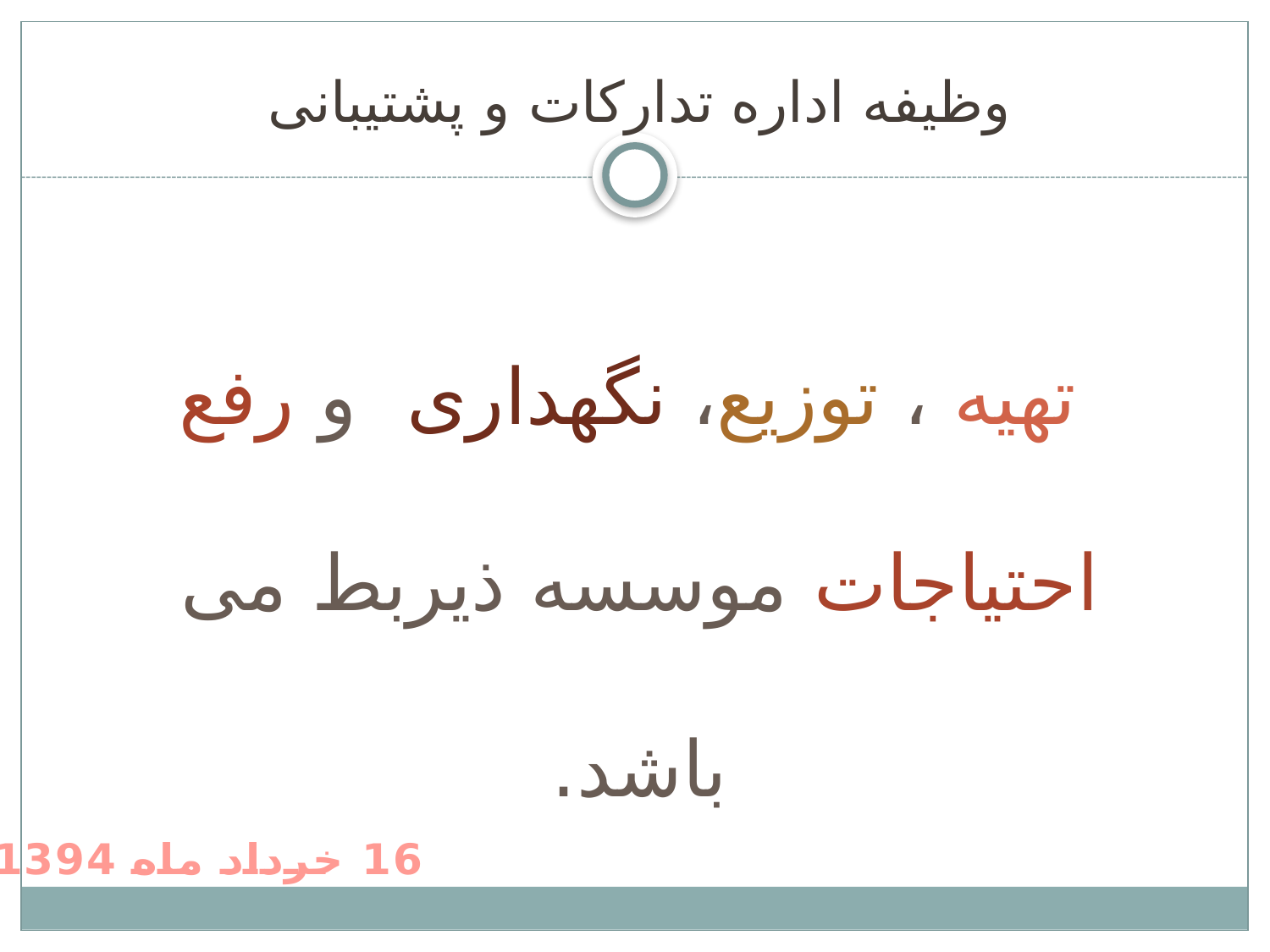

وظیفه اداره تدارکات و پشتیبانی
 تهیه ، توزیع، نگهداری  و رفع احتیاجات موسسه ذیربط می باشد.
16 خرداد ماه 1394